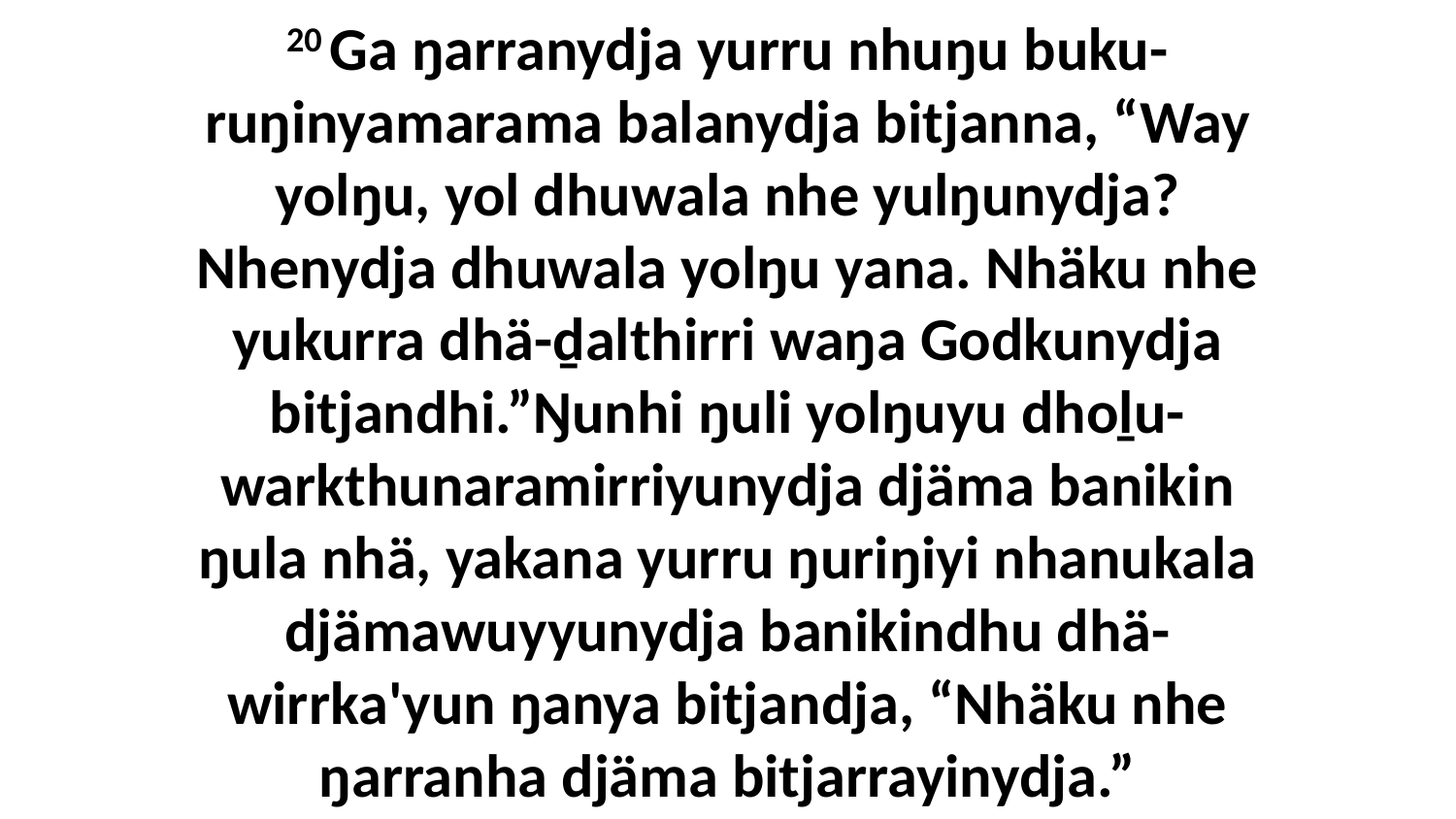

20 Ga ŋarranydja yurru nhuŋu buku-ruŋinyamarama balanydja bitjanna, “Way yolŋu, yol dhuwala nhe yulŋunydja? Nhenydja dhuwala yolŋu yana. Nhäku nhe yukurra dhä-ḏalthirri waŋa Godkunydja bitjandhi.”Ŋunhi ŋuli yolŋuyu dhoḻu-warkthunaramirriyunydja djäma banikin ŋula nhä, yakana yurru ŋuriŋiyi nhanukala djämawuyyunydja banikindhu dhä-wirrka'yun ŋanya bitjandja, “Nhäku nhe ŋarranha djäma bitjarrayinydja.”